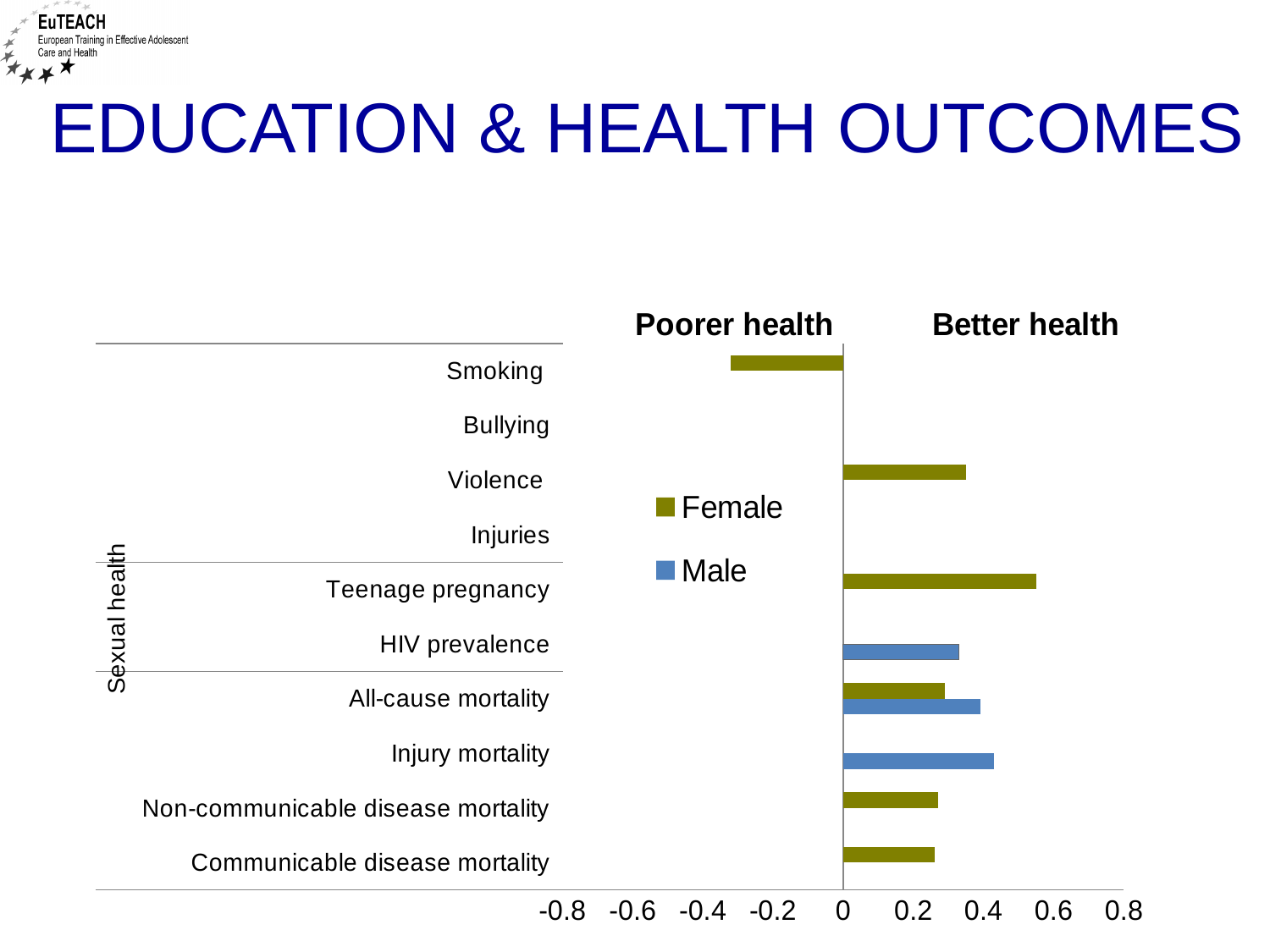

Education & HEALTH OUTCOMES

### Chart

| Category |  |  |
|---|---|---|
| Communicable disease mortality | None | 0.26 |
| Non-communicable disease mortality | None | 0.27 |
| Injury mortality | 0.43 | None |
| All-cause mortality | 0.39 | 0.29 |
| HIV prevalence | 0.33 | None |
| Teenage pregnancy | None | 0.55 |
| Injuries | None | None |
| Violence  | None | 0.35 |
| Bullying | None | None |
| Smoking  | None | -0.32 |